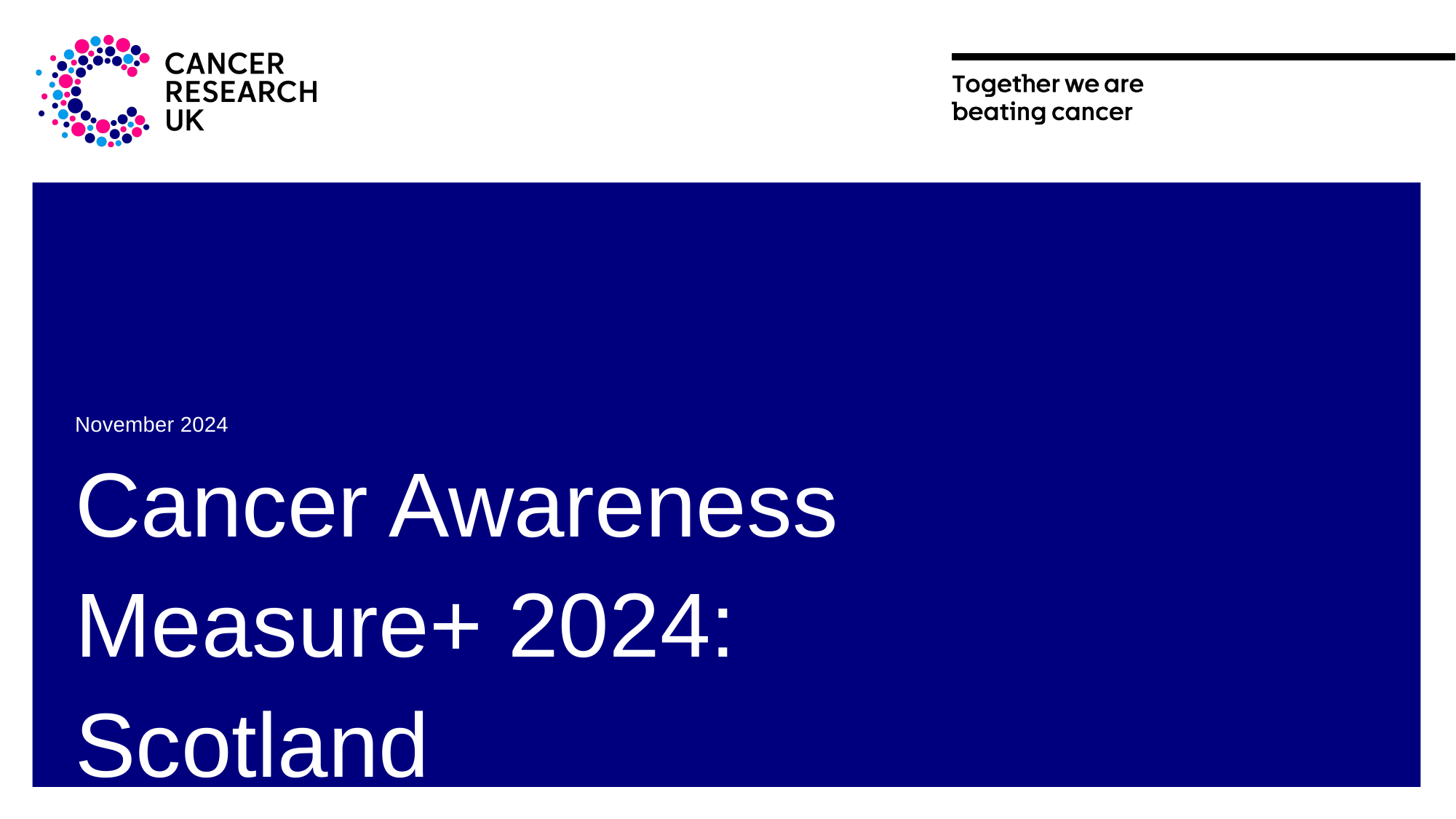

November 2024
Cancer Awareness Measure+ 2024: Scotland